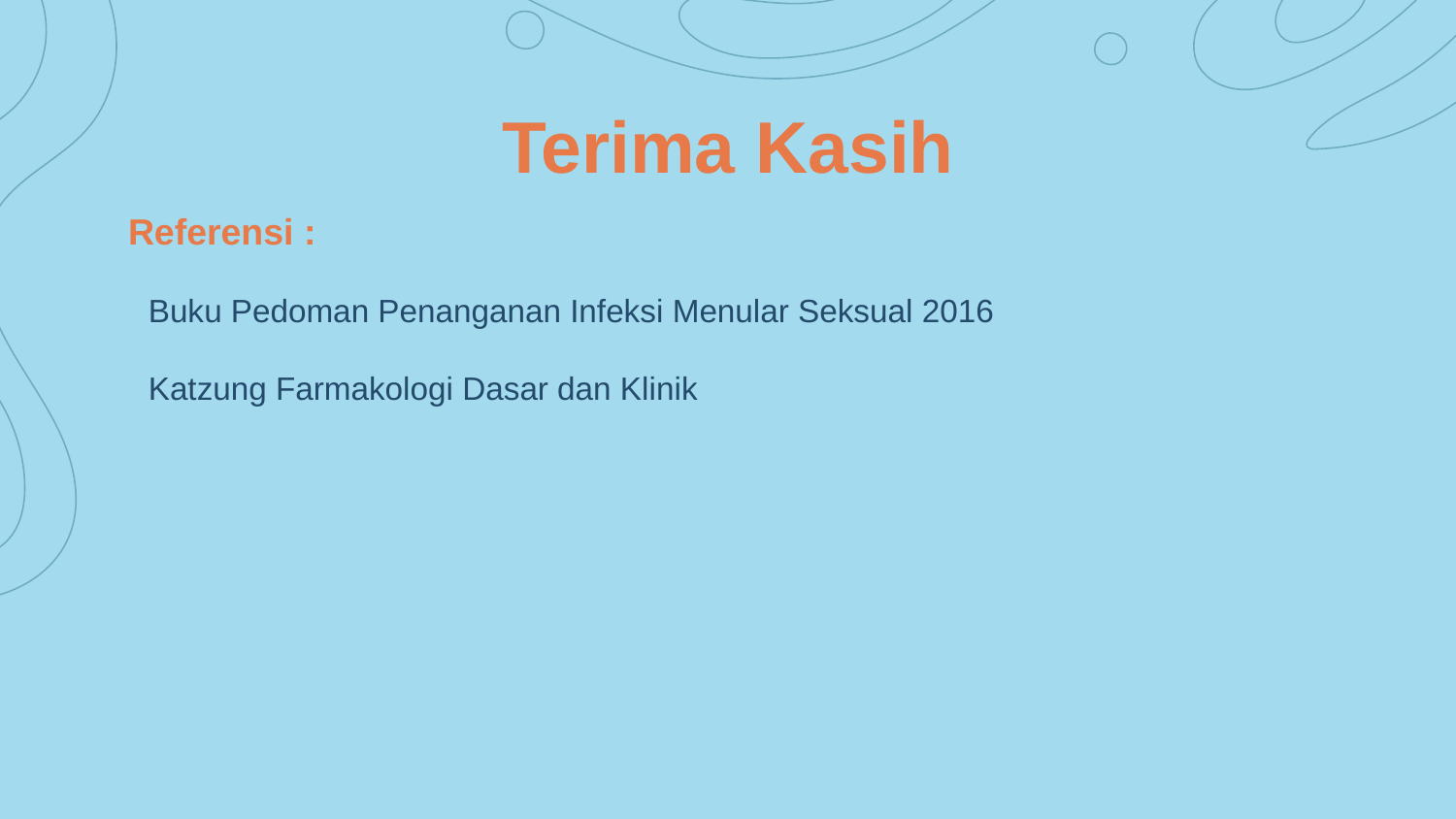

# Terima Kasih
Referensi :

Buku Pedoman Penanganan Infeksi Menular Seksual 2016

Katzung Farmakologi Dasar dan Klinik